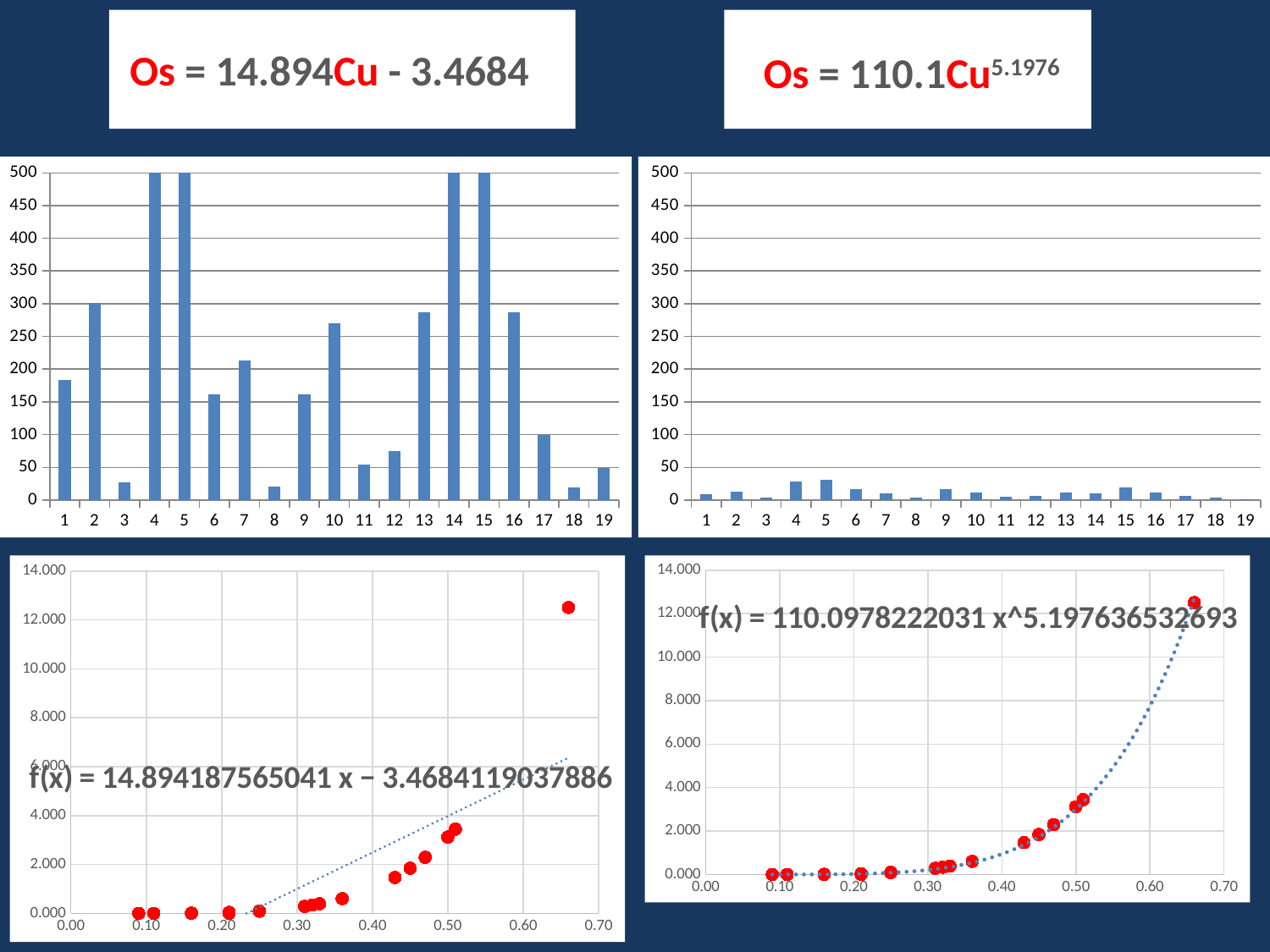

Os = 14.894Cu - 3.4684

Os = 110.1Cu5.1976

### Chart

| Category |  |
|---|---|

### Chart

| Category |  |
|---|---|

### Chart

| Category |  |
|---|---|

### Chart

| Category |  |
|---|---|